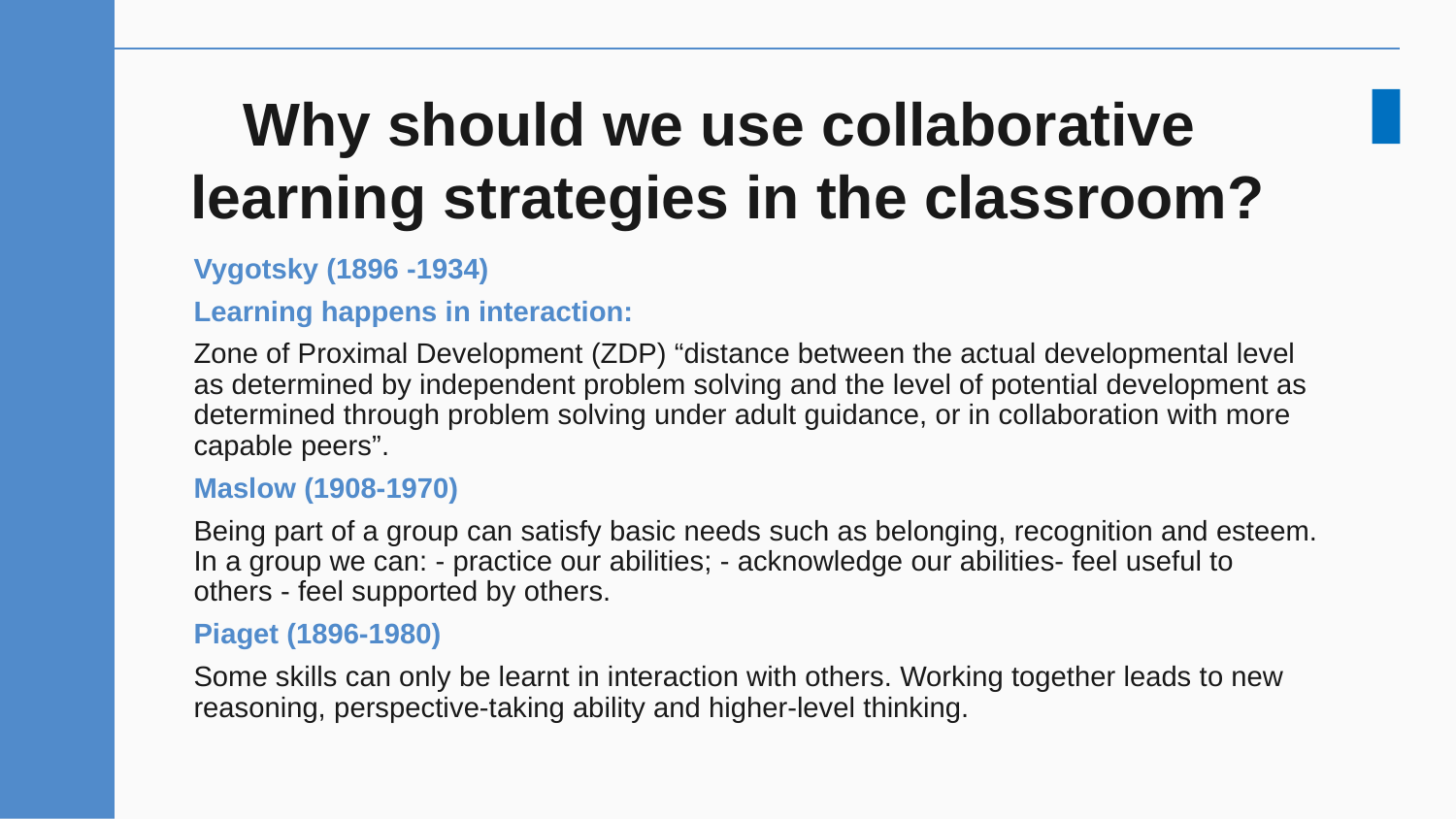

# Why should we use collaborative  learning strategies in the classroom?

Vygotsky (1896 -1934)
Learning happens in interaction:
Zone of Proximal Development (ZDP) “distance between the actual developmental level as determined by independent problem solving and the level of potential development as determined through problem solving under adult guidance, or in collaboration with more capable peers”.
Maslow (1908-1970)
Being part of a group can satisfy basic needs such as belonging, recognition and esteem. In a group we can: - practice our abilities; - acknowledge our abilities- feel useful to others - feel supported by others.
Piaget (1896-1980)
Some skills can only be learnt in interaction with others. Working together leads to new reasoning, perspective-taking ability and higher-level thinking.